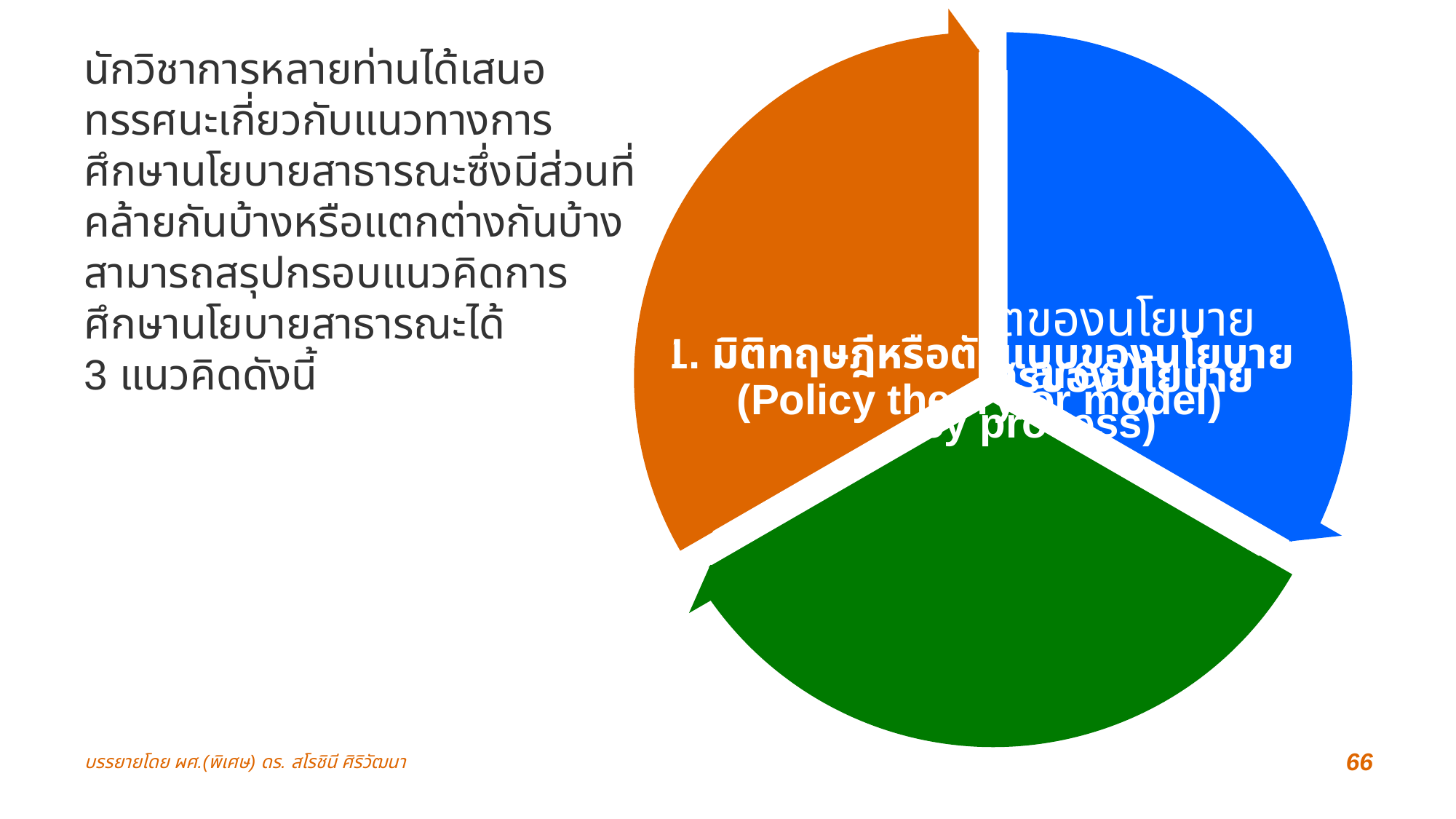

2. มิติขอบเขตของนโยบาย (Policy area)

3. มิติกระบวนการของนโยบาย (Policy process)
1. มิติทฤษฎีหรือตัวแบบของนโยบาย (Policy theory or model)
นักวิชาการหลายท่านได้เสนอทรรศนะเกี่ยวกับแนวทางการศึกษานโยบายสาธารณะซึ่งมีส่วนที่คล้ายกันบ้างหรือแตกต่างกันบ้างสามารถสรุปกรอบแนวคิดการศึกษานโยบายสาธารณะได้
3 แนวคิดดังนี้
บรรยายโดย ผศ.(พิเศษ) ดร. สโรชินี ศิริวัฒนา
66